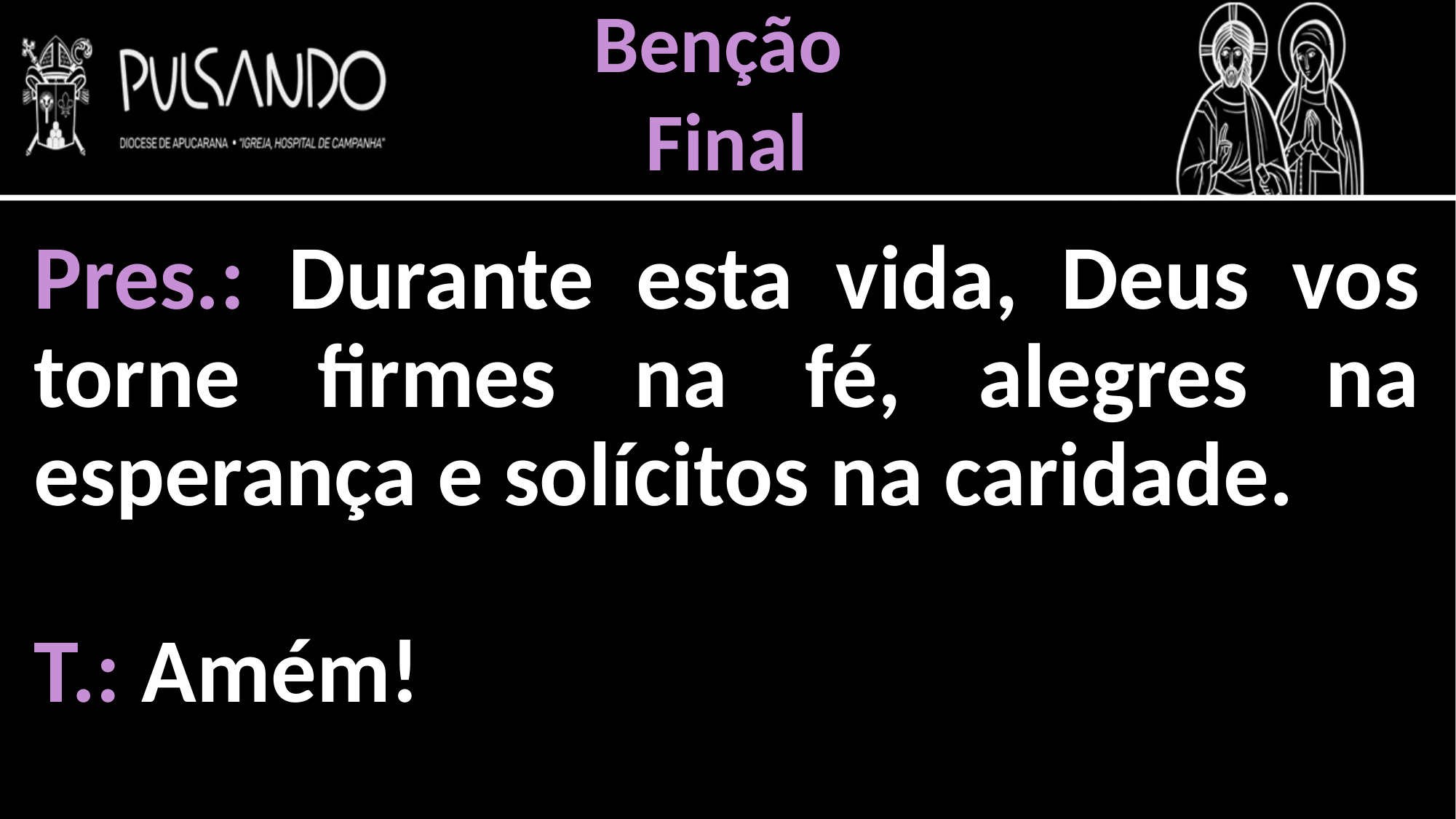

Benção
Final
Pres.: Durante esta vida, Deus vos torne firmes na fé, alegres na esperança e solícitos na caridade.

T.: Amém!